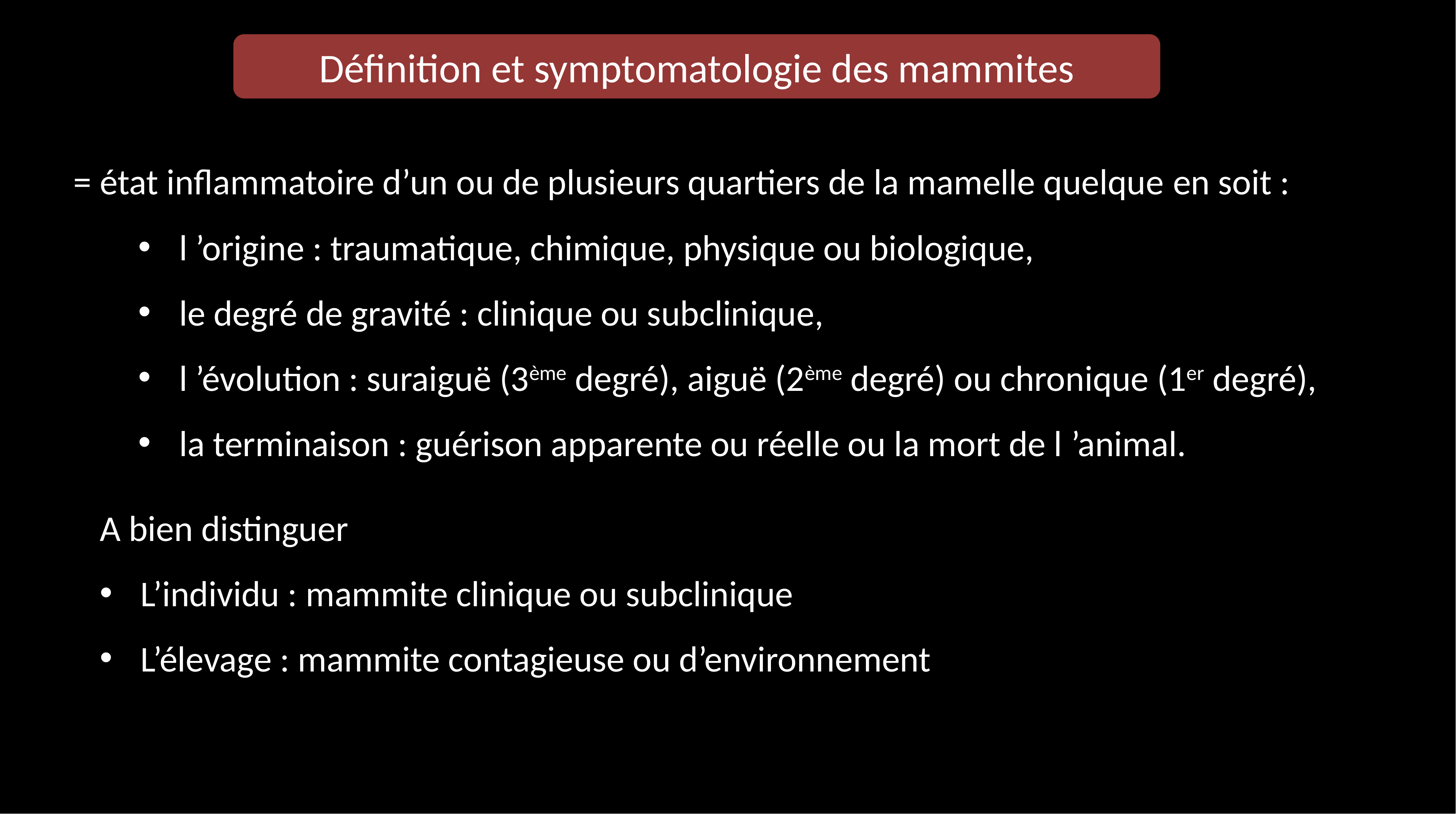

Définition et symptomatologie des mammites
= état inflammatoire d’un ou de plusieurs quartiers de la mamelle quelque en soit :
l ’origine : traumatique, chimique, physique ou biologique,
le degré de gravité : clinique ou subclinique,
l ’évolution : suraiguë (3ème degré), aiguë (2ème degré) ou chronique (1er degré),
la terminaison : guérison apparente ou réelle ou la mort de l ’animal.
A bien distinguer
L’individu : mammite clinique ou subclinique
L’élevage : mammite contagieuse ou d’environnement